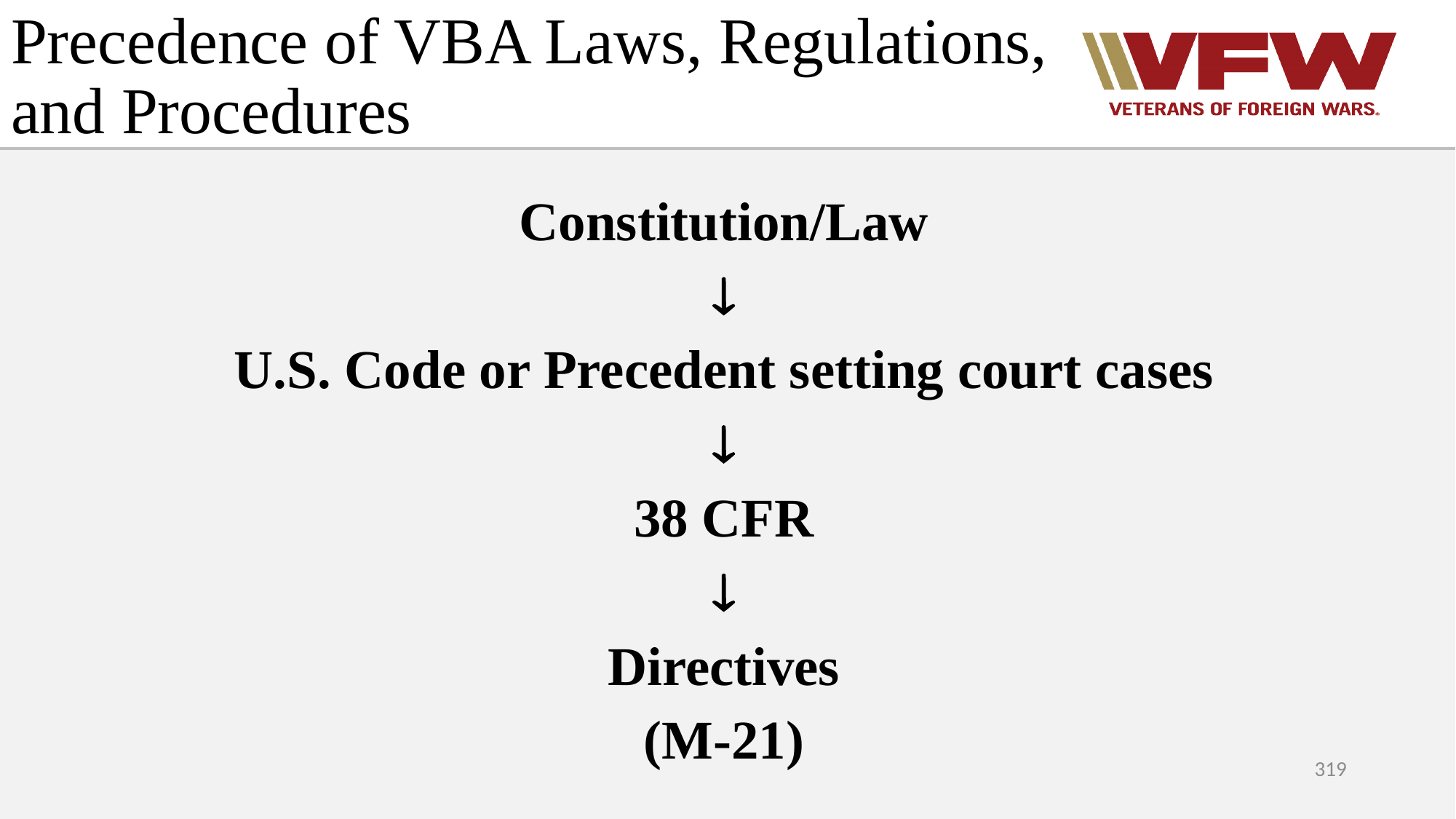

# Precedence of VBA Laws, Regulations, and Procedures
Constitution/Law
↓
U.S. Code or Precedent setting court cases
↓
38 CFR
↓
Directives
(M-21)

319